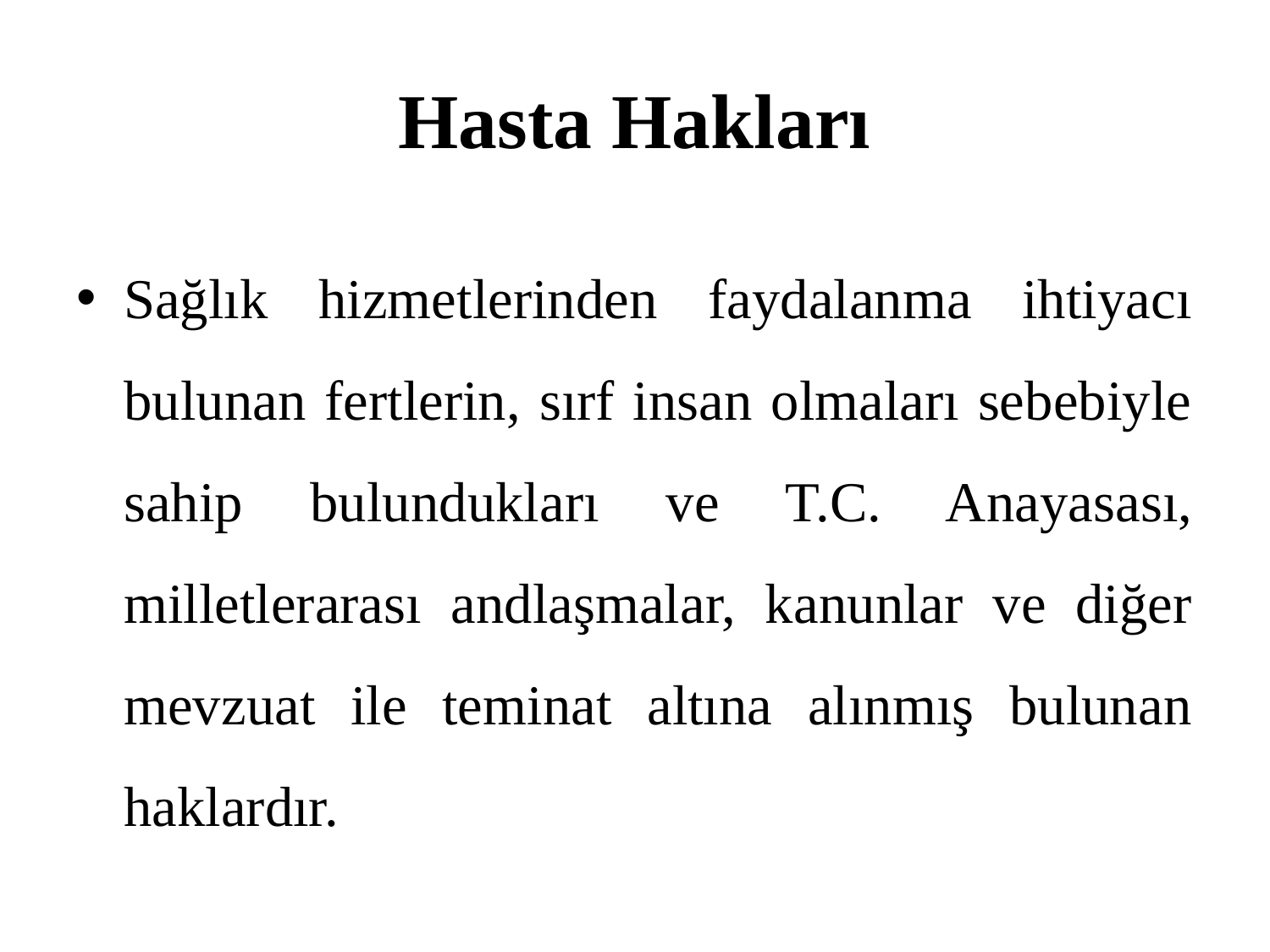

# Hasta Hakları
Sağlık hizmetlerinden faydalanma ihtiyacı bulunan fertlerin, sırf insan olmaları sebebiyle sahip bulundukları ve T.C. Anayasası, milletlerarası andlaşmalar, kanunlar ve diğer mevzuat ile teminat altına alınmış bulunan haklardır.